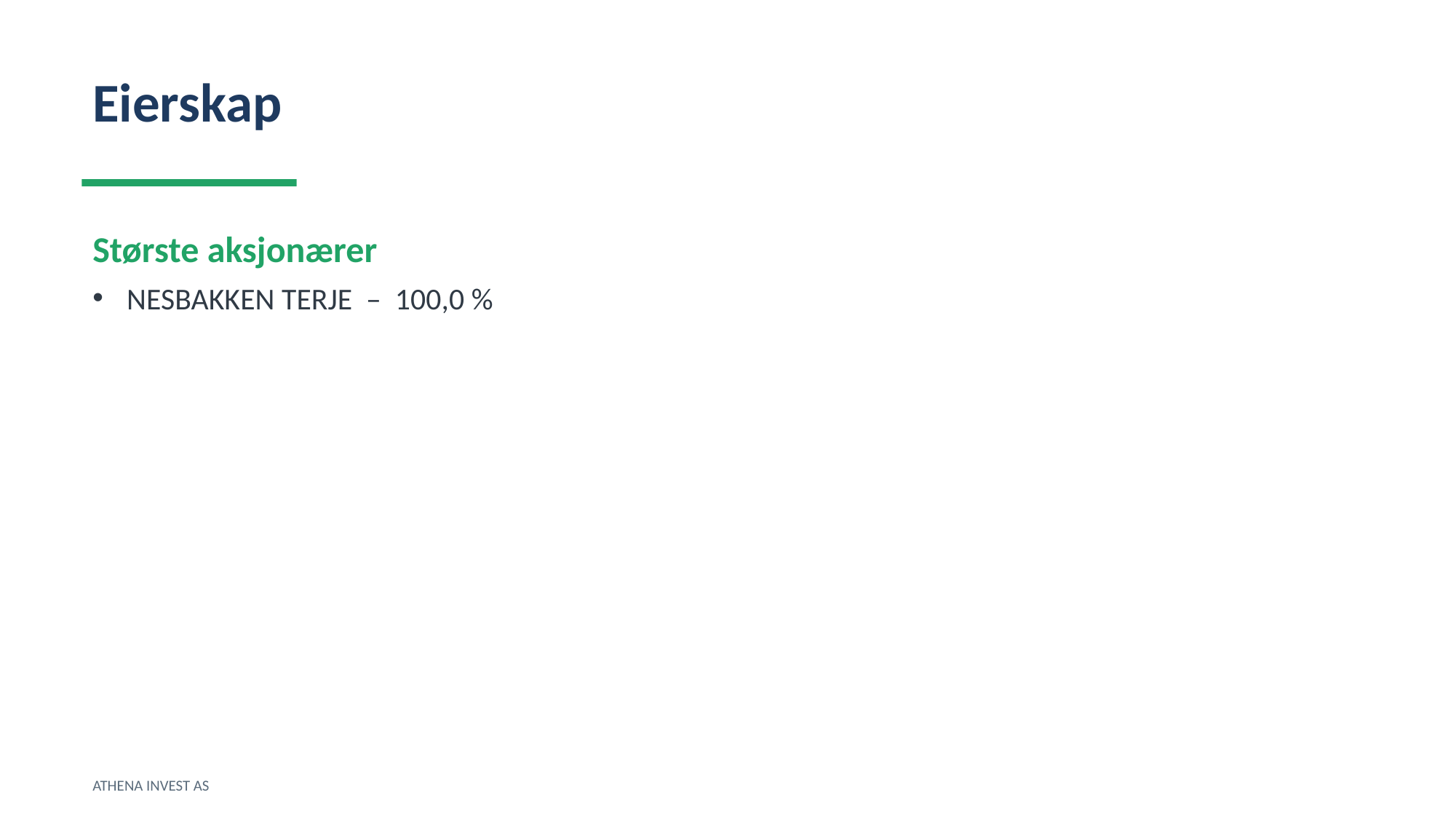

Eierskap

Største aksjonærer
NESBAKKEN TERJE  –  100,0 %
ATHENA INVEST AS